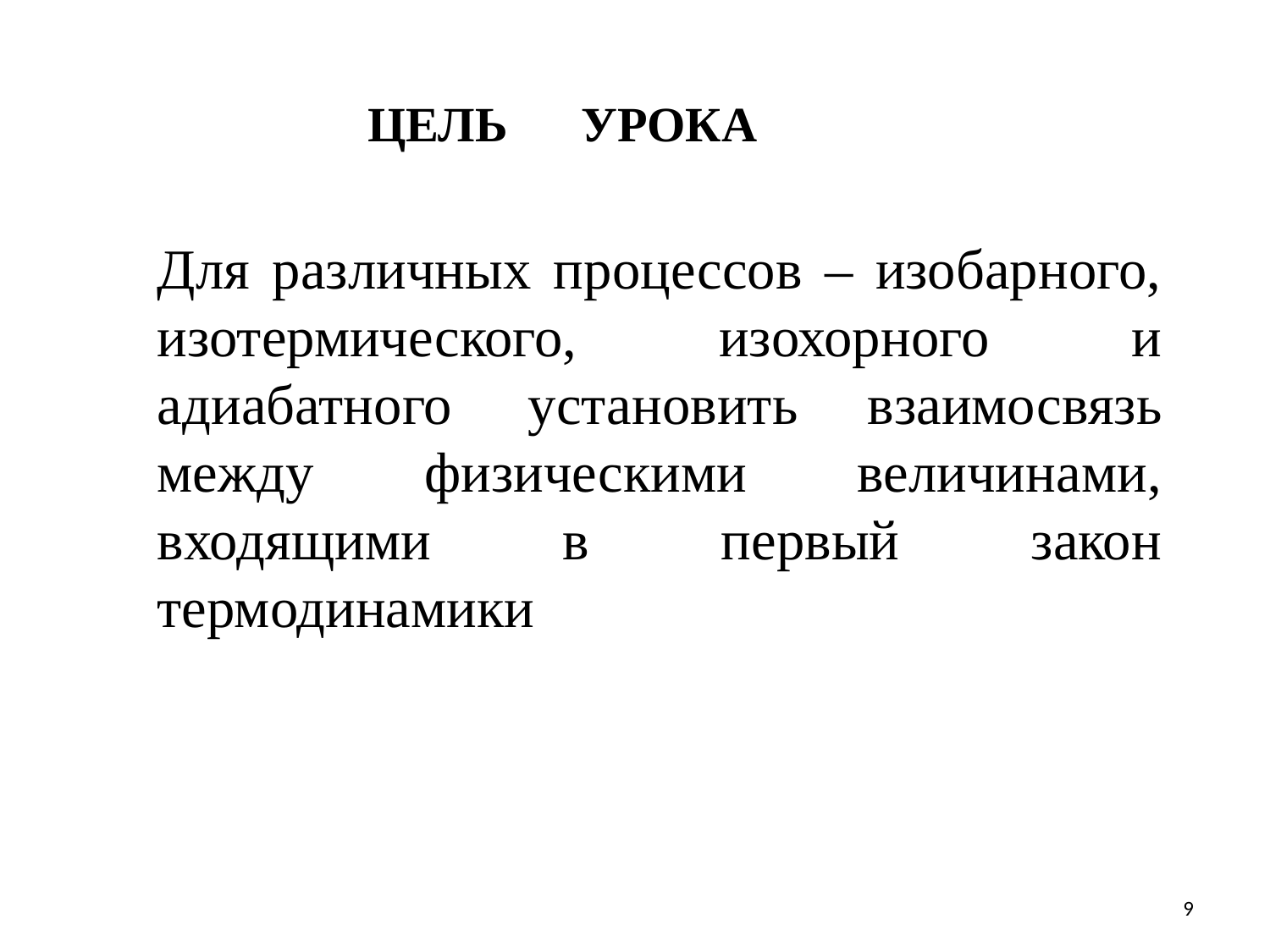

ЦЕЛЬ      УРОКА
Для различных процессов – изобарного, изотермического, изохорного и адиабатного установить взаимосвязь между физическими величинами, входящими в первый закон термодинамики
9